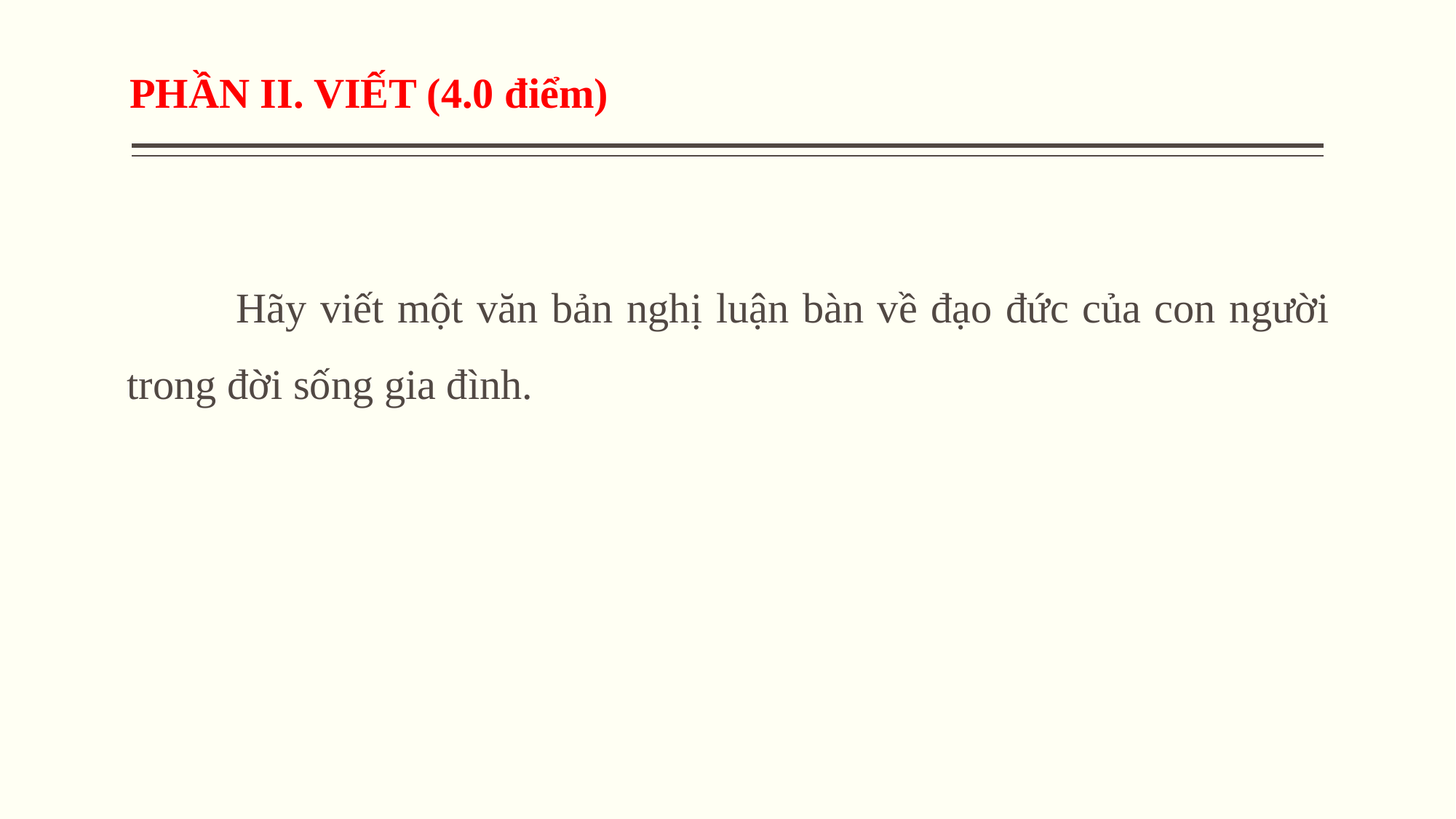

PHẦN II. VIẾT (4.0 điểm)
    Hãy viết một văn bản nghị luận bàn về đạo đức của con người trong đời sống gia đình.